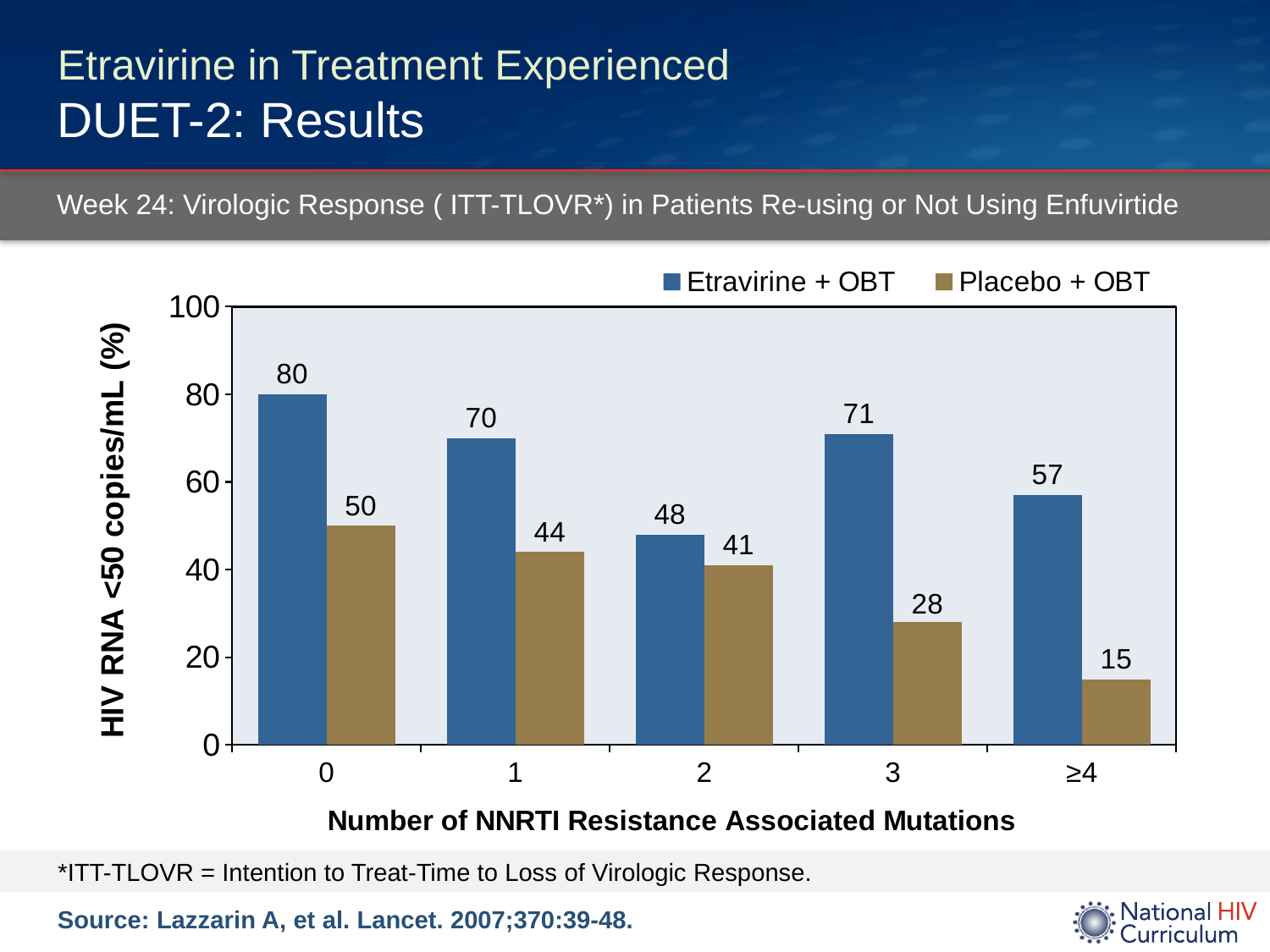

# Etravirine in Treatment Experienced DUET-2: Results
Week 24: Virologic Response ( ITT-TLOVR*) in Patients Re-using or Not Using Enfuvirtide

### Chart

| Category | Etravirine + OBT | Placebo + OBT |
|---|---|---|
| 0 | 80.0 | 50.0 |
| 1 | 70.0 | 44.0 |
| 2 | 48.0 | 41.0 |
| 3 | 71.0 | 28.0 |
| ≥4 | 57.0 | 15.0 |
 *ITT-TLOVR = Intention to Treat-Time to Loss of Virologic Response.
Source: Lazzarin A, et al. Lancet. 2007;370:39-48.